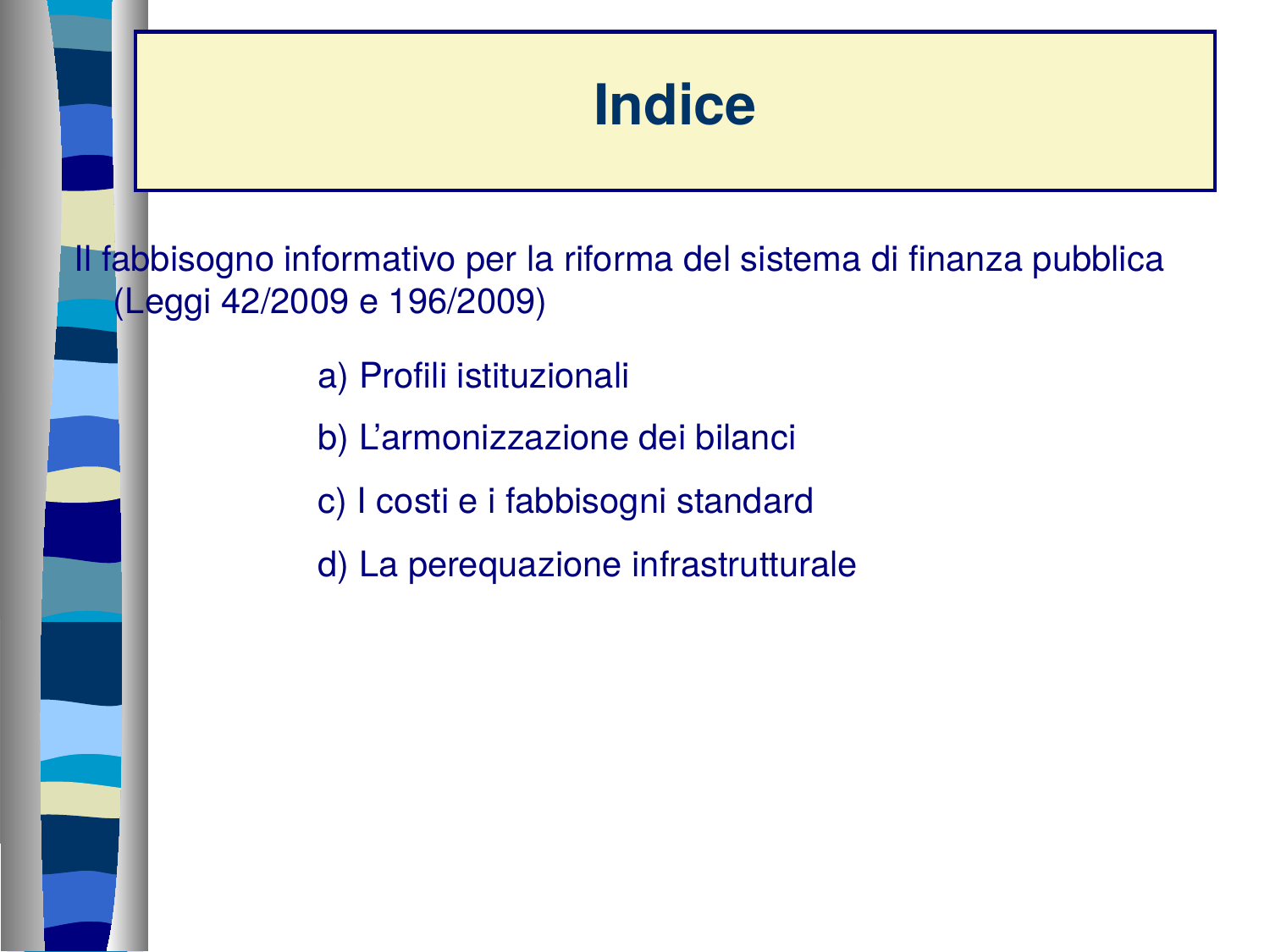

# Indice
Il fabbisogno informativo per la riforma del sistema di finanza pubblica
    (Leggi 42/2009 e 196/2009)
a) Profili istituzionali
b) L’armonizzazione dei bilanci
c) I costi e i fabbisogni standard
d) La perequazione infrastrutturale